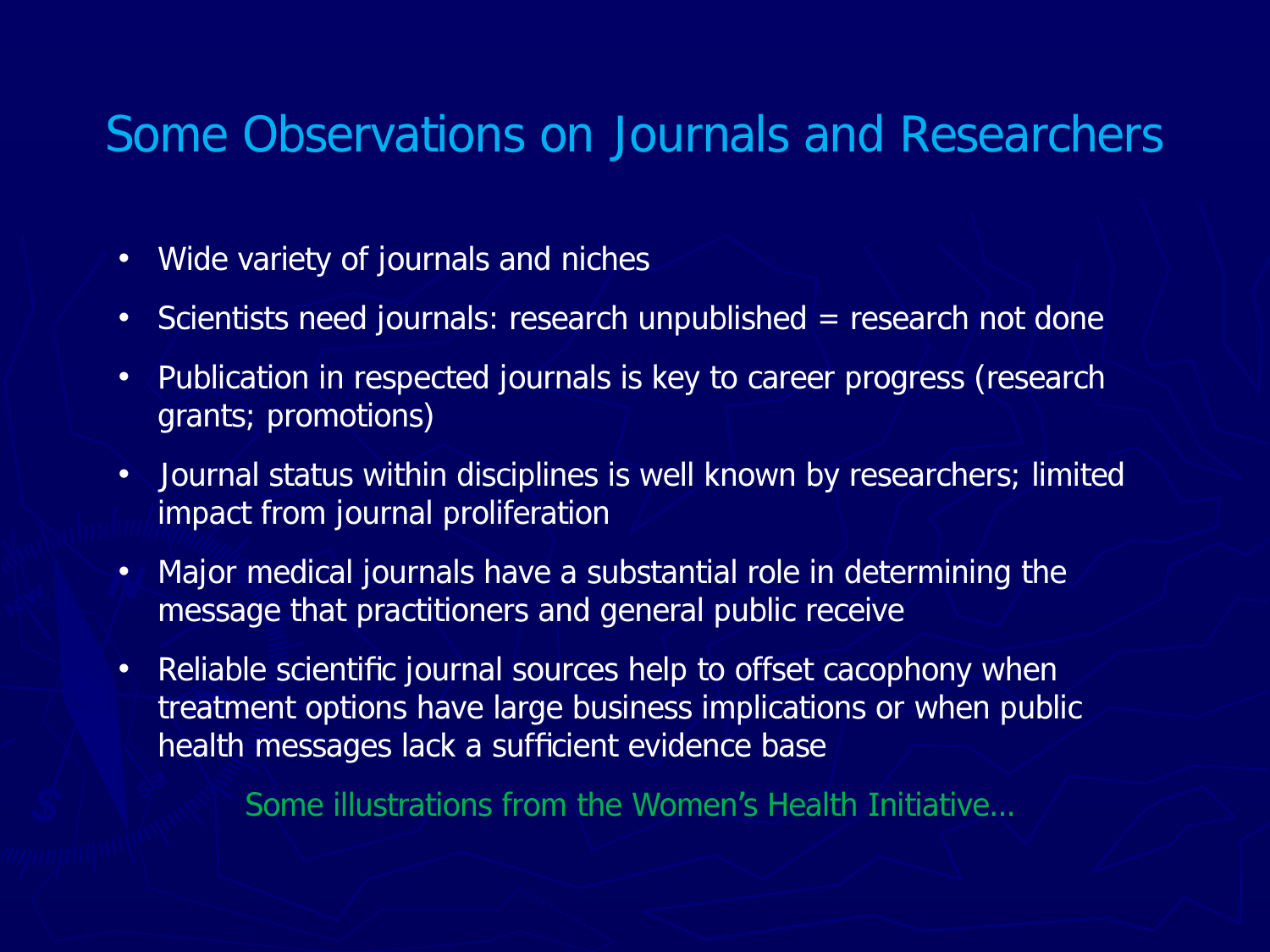

# Some Observations on Journals and Researchers
Wide variety of journals and niches
Scientists need journals: research unpublished = research not done
Publication in respected journals is key to career progress (research grants; promotions)
Journal status within disciplines is well known by researchers; limited impact from journal proliferation
Major medical journals have a substantial role in determining the message that practitioners and general public receive
Reliable scientific journal sources help to offset cacophony when treatment options have large business implications or when public health messages lack a sufficient evidence base
	Some illustrations from the Women’s Health Initiative…